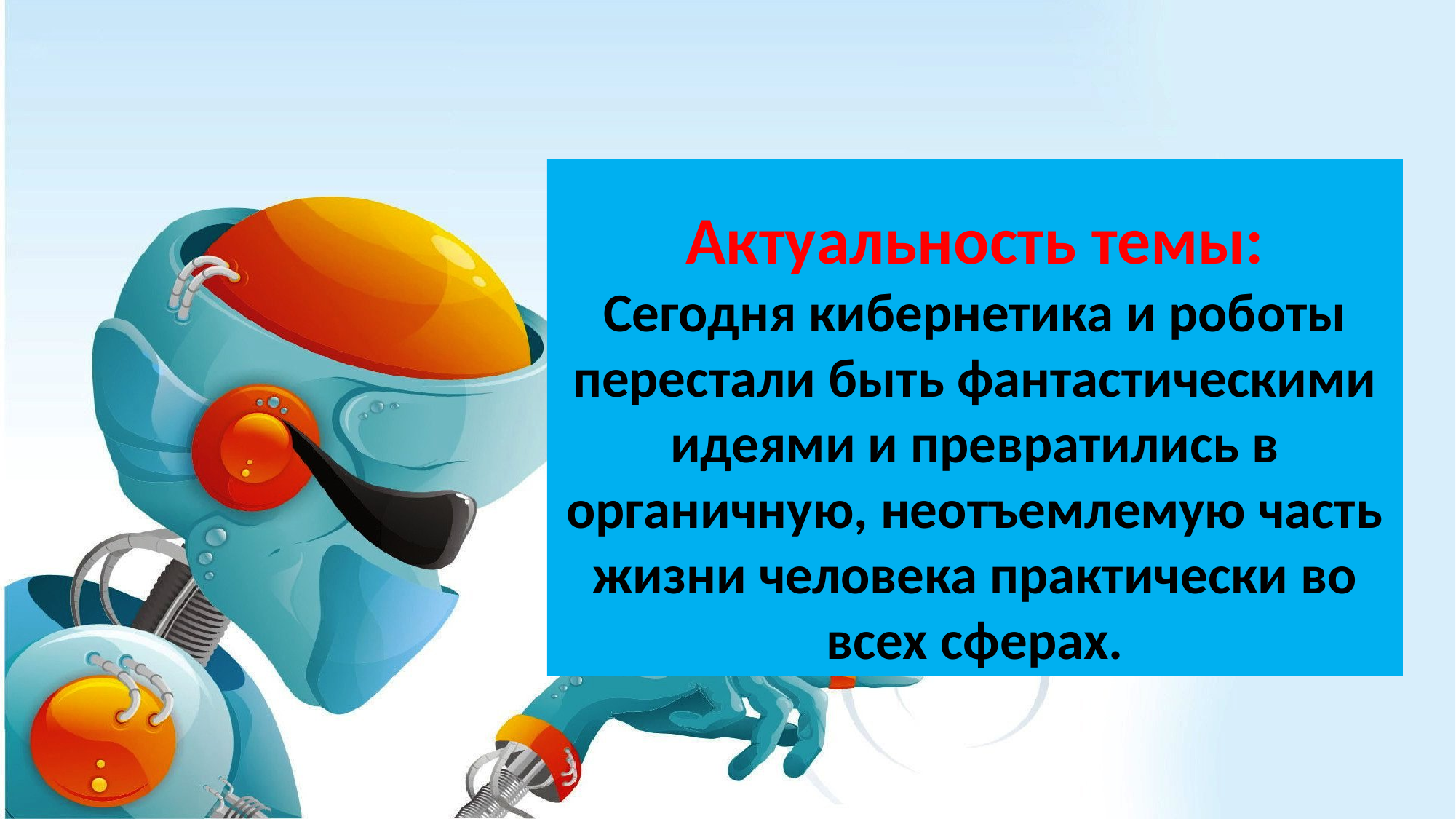

Актуальность темы:
Сегодня кибернетика и роботы перестали быть фантастическими идеями и превратились в органичную, неотъемлемую часть жизни человека практически во всех сферах.